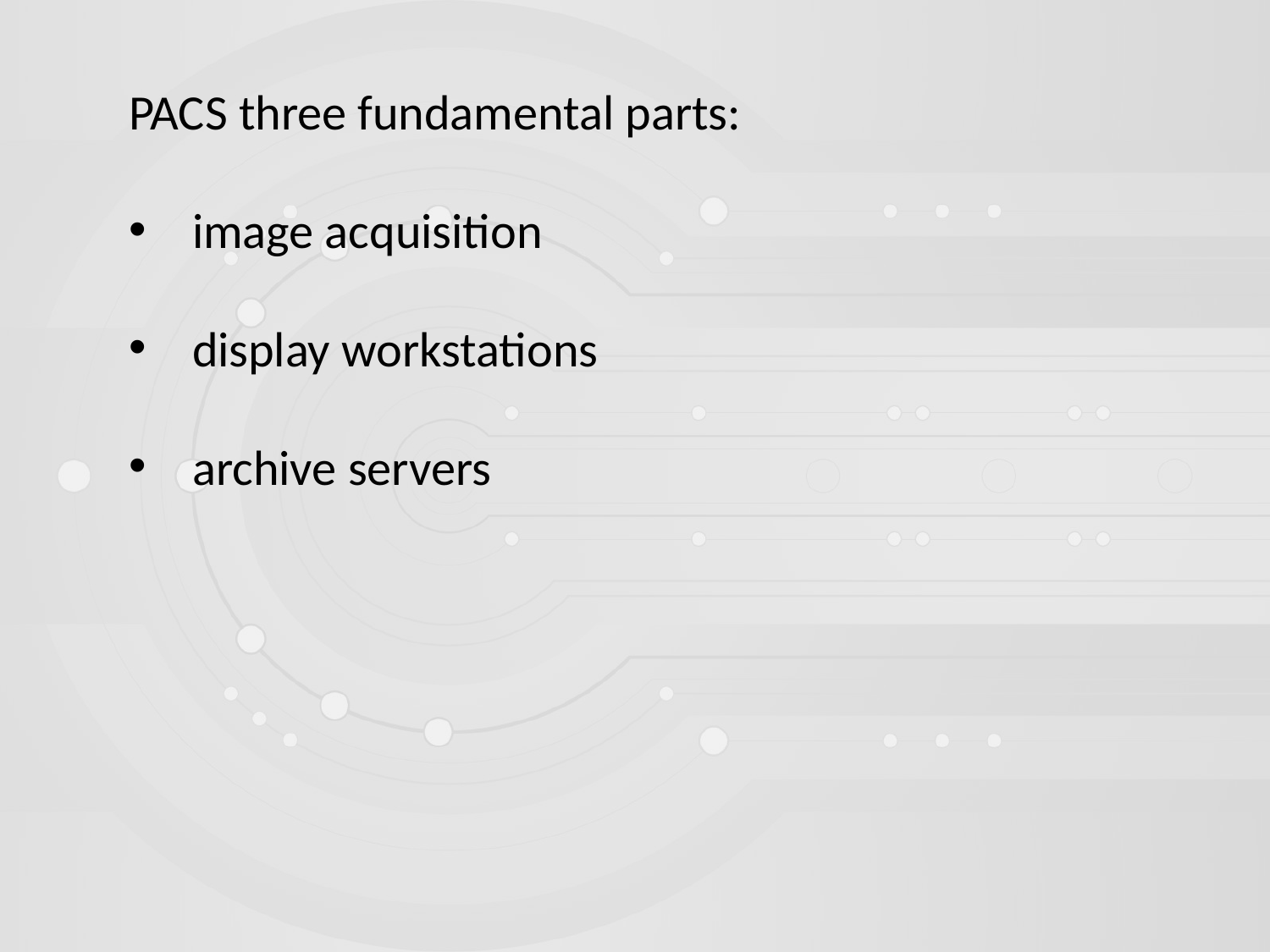

PACS three fundamental parts:

image acquisition

display workstations

archive servers